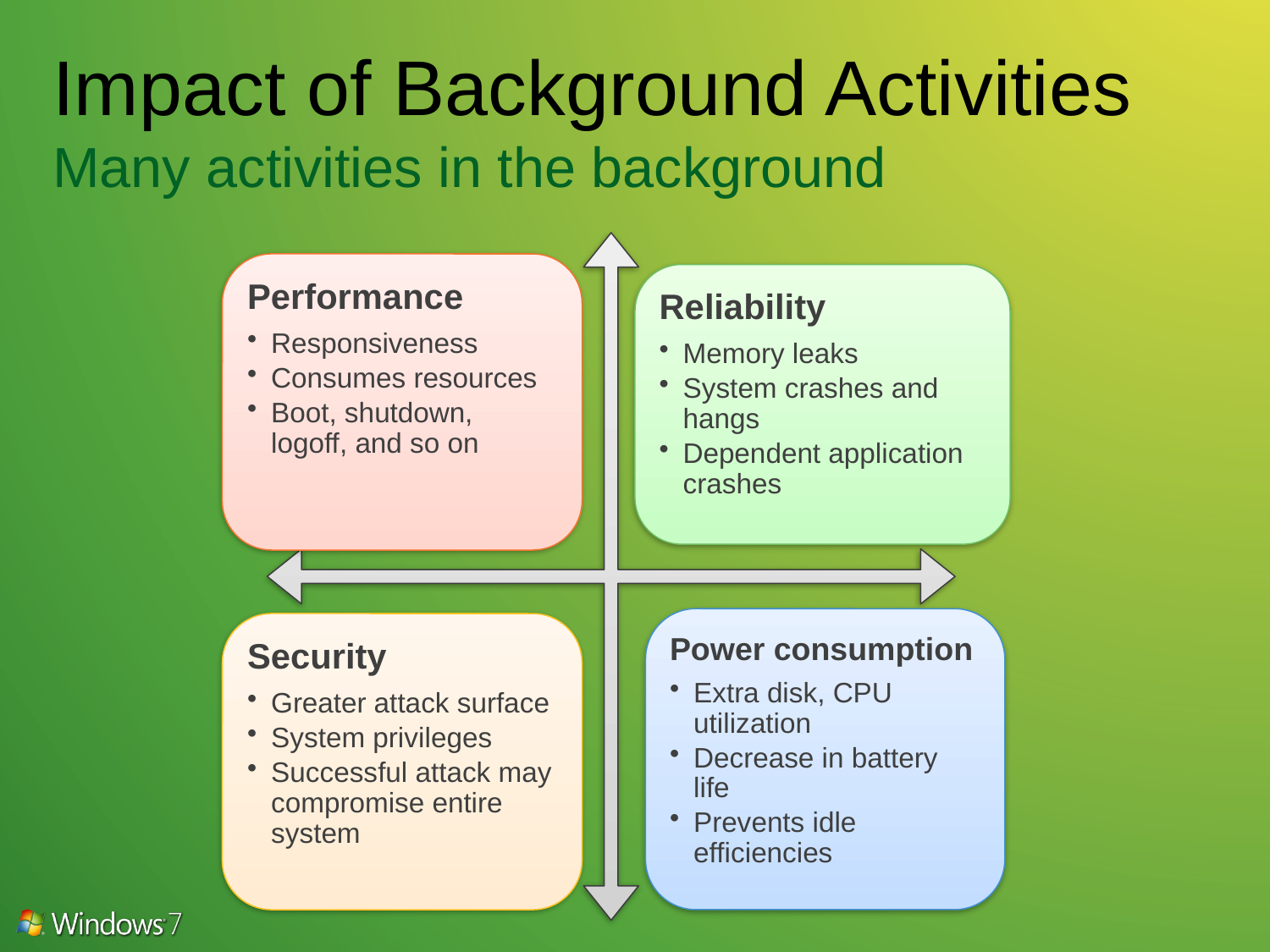

# Impact of Background Activities Many activities in the background

Performance
Responsiveness
Consumes resources
Boot, shutdown, logoff, and so on
Reliability
Memory leaks
System crashes and hangs
Dependent application crashes

Power consumption
Extra disk, CPU utilization
Decrease in battery life
Prevents idle efficiencies
Security
Greater attack surface
System privileges
Successful attack may compromise entire system